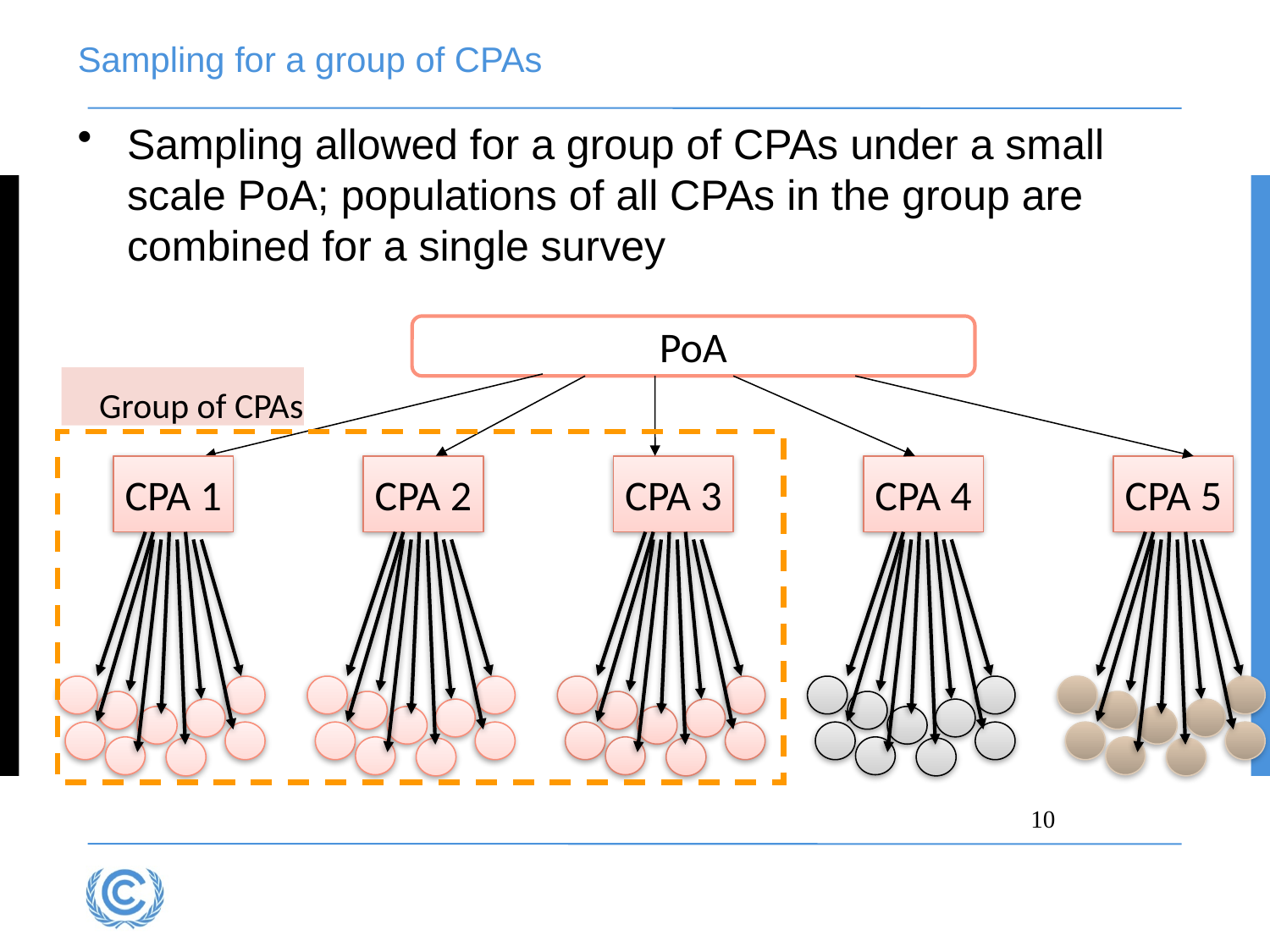

# Sampling for a group of CPAs
Sampling allowed for a group of CPAs under a small scale PoA; populations of all CPAs in the group are combined for a single survey
PoA
Group of CPAs

CPA 1

CPA 2

CPA 3

CPA 4

CPA 5

10